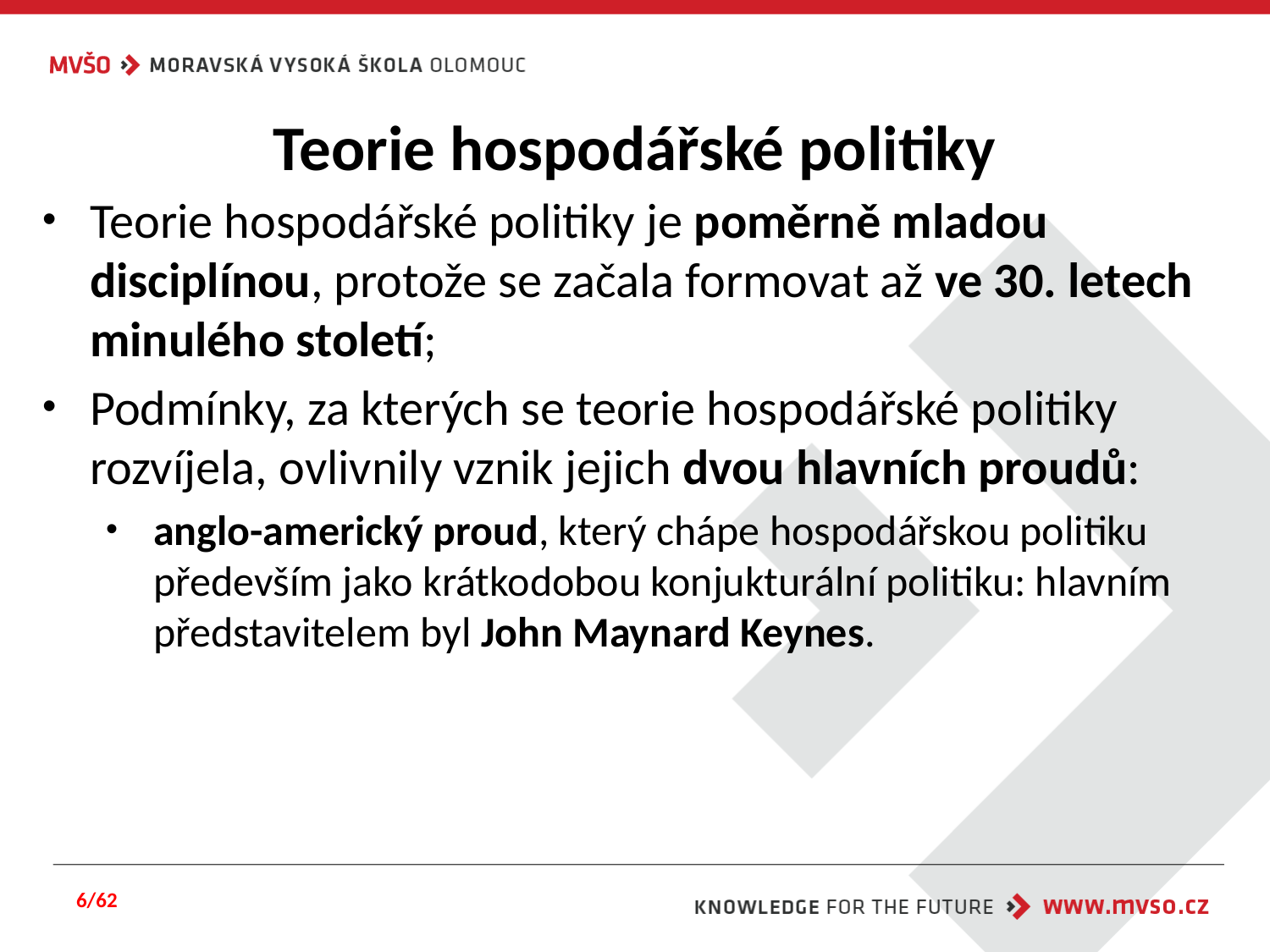

# Teorie hospodářské politiky
Teorie hospodářské politiky je poměrně mladou disciplínou, protože se začala formovat až ve 30. letech minulého století;
Podmínky, za kterých se teorie hospodářské politiky rozvíjela, ovlivnily vznik jejich dvou hlavních proudů:
anglo-americký proud, který chápe hospodářskou politiku především jako krátkodobou konjukturální politiku: hlavním představitelem byl John Maynard Keynes.

6/62